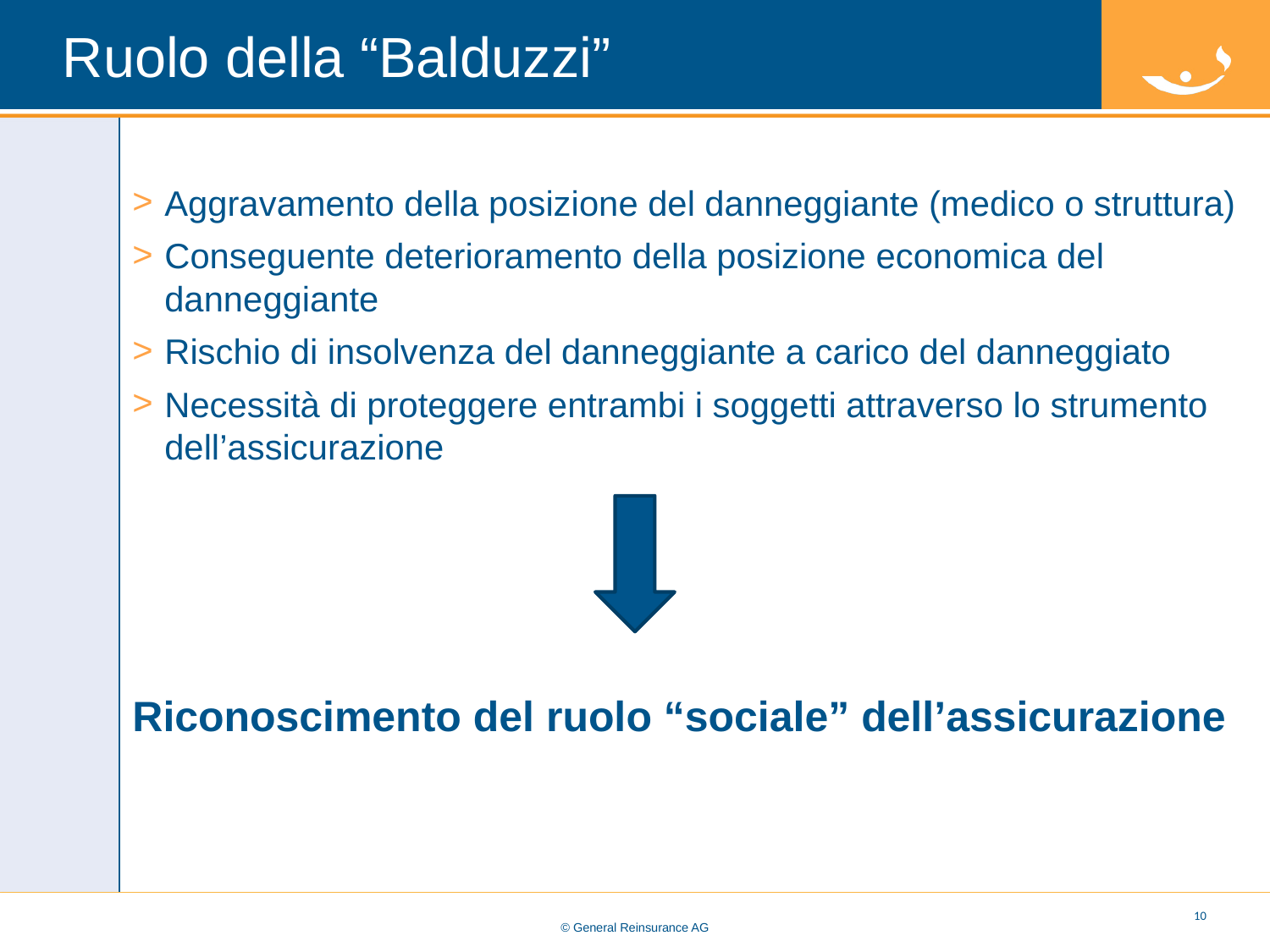

# Ruolo della “Balduzzi”
Aggravamento della posizione del danneggiante (medico o struttura)
Conseguente deterioramento della posizione economica del danneggiante
Rischio di insolvenza del danneggiante a carico del danneggiato
Necessità di proteggere entrambi i soggetti attraverso lo strumento dell’assicurazione

Riconoscimento del ruolo “sociale” dell’assicurazione

10